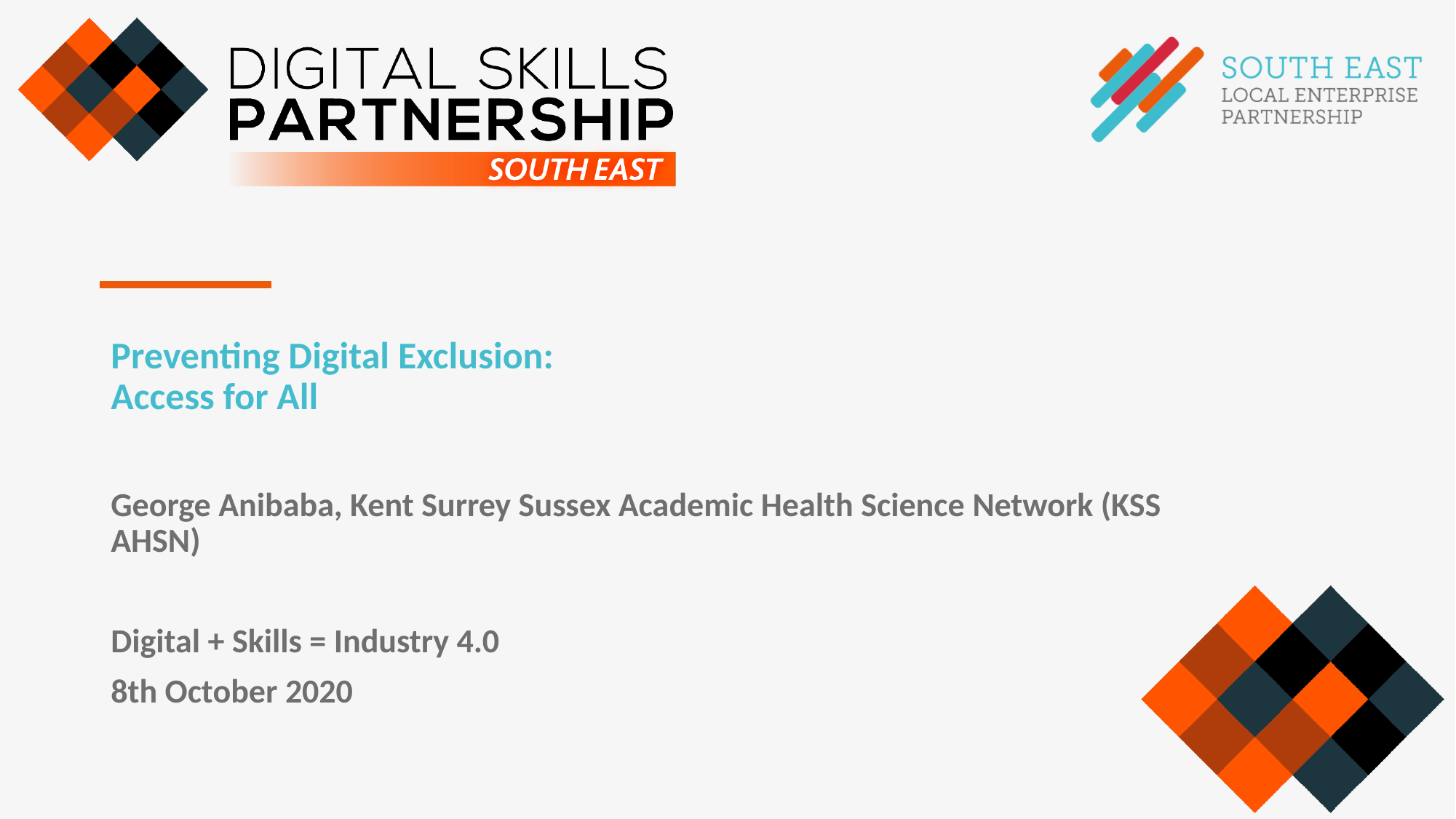

# Preventing Digital Exclusion: Access for All
George Anibaba, Kent Surrey Sussex Academic Health Science Network (KSS AHSN)

Digital + Skills = Industry 4.0
8th October 2020